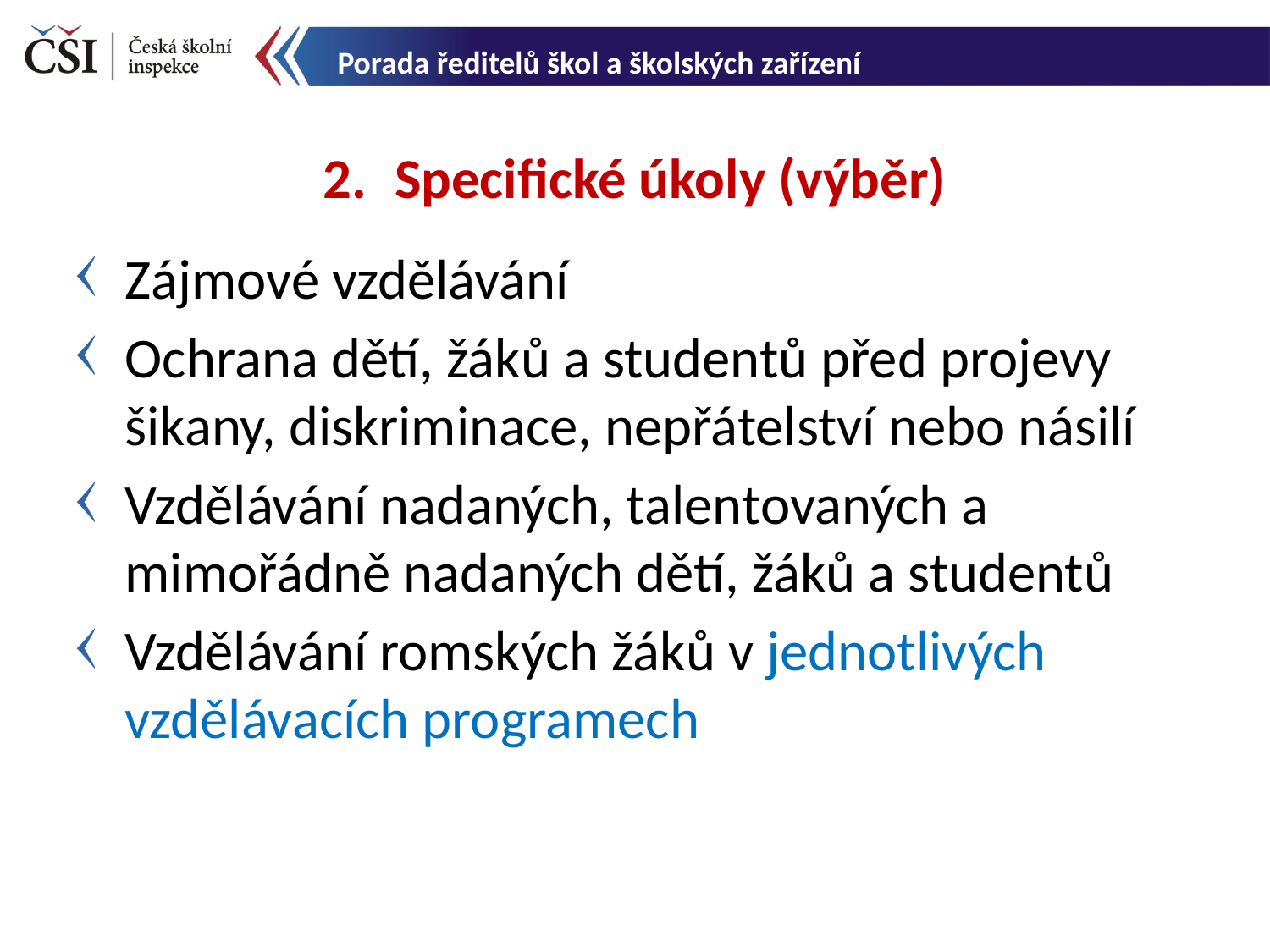

Porada ředitelů škol a školských zařízení

Specifické úkoly (výběr)
Zájmové vzdělávání
Ochrana dětí, žáků a studentů před projevy šikany, diskriminace, nepřátelství nebo násilí
Vzdělávání nadaných, talentovaných a mimořádně nadaných dětí, žáků a studentů
Vzdělávání romských žáků v jednotlivých vzdělávacích programech